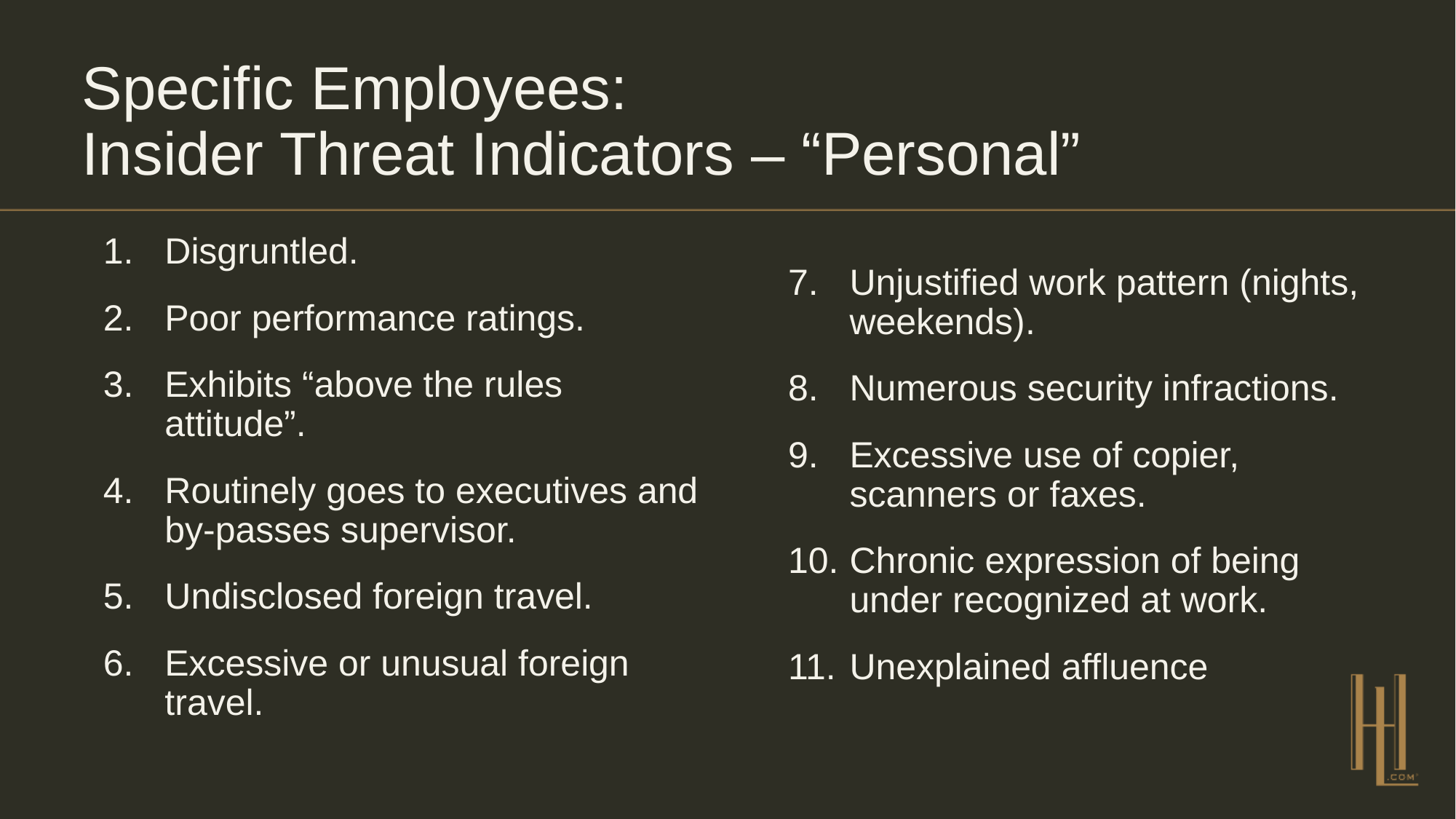

# Specific Employees: Insider Threat Indicators – “Personal”
Disgruntled.
Poor performance ratings.
Exhibits “above the rules attitude”.
Routinely goes to executives and by-passes supervisor.
Undisclosed foreign travel.
Excessive or unusual foreign travel.
Unjustified work pattern (nights, weekends).
Numerous security infractions.
Excessive use of copier, scanners or faxes.
Chronic expression of being under recognized at work.
Unexplained affluence